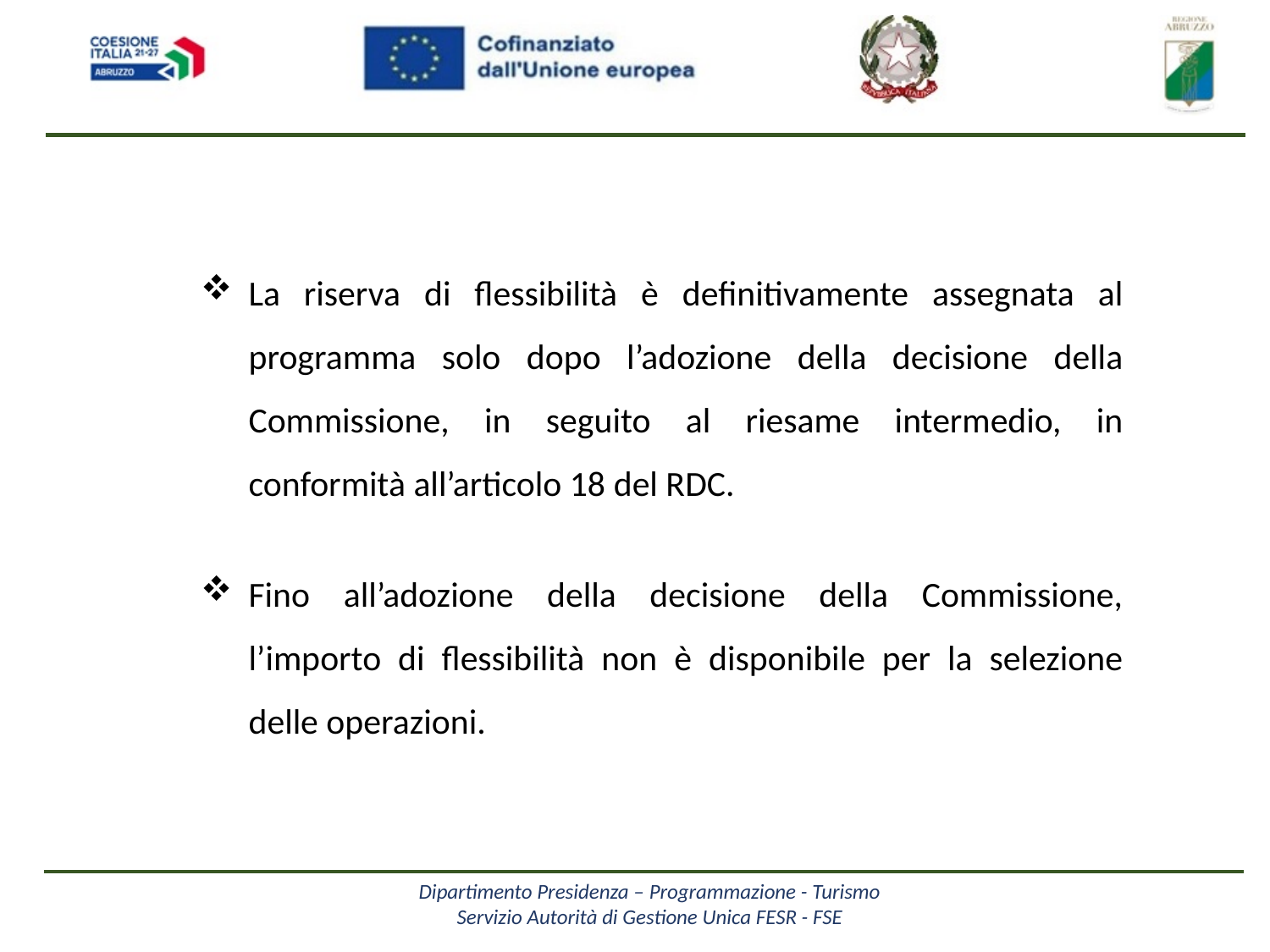

La riserva di flessibilità è definitivamente assegnata al programma solo dopo l’adozione della decisione della Commissione, in seguito al riesame intermedio, in conformità all’articolo 18 del RDC.

Fino all’adozione della decisione della Commissione, l’importo di flessibilità non è disponibile per la selezione delle operazioni.